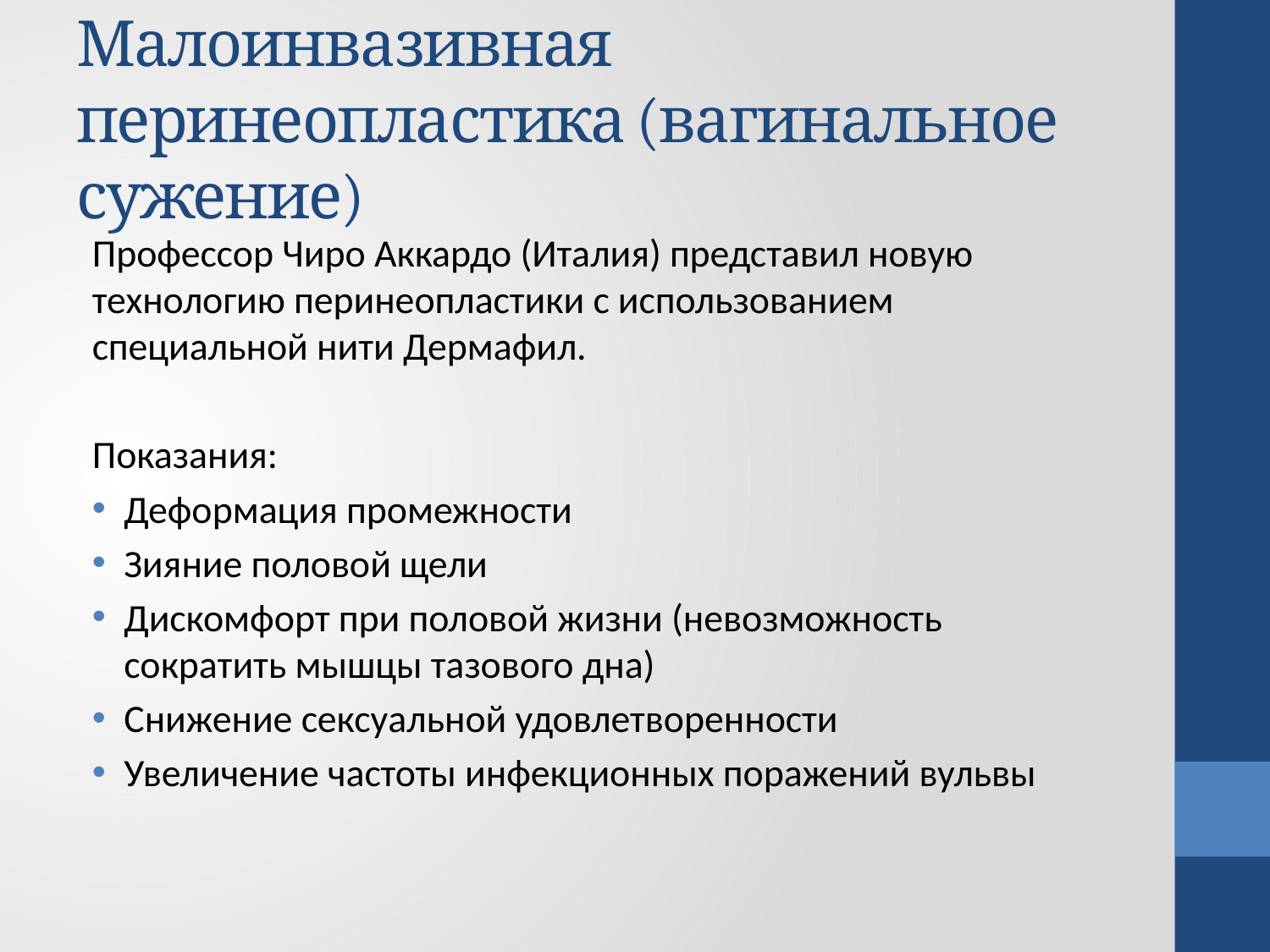

# Малоинвазивная перинеопластика (вагинальное сужение)
Профессор Чиро Аккардо (Италия) представил новую технологию перинеопластики с использованием специальной нити Дермафил.

Показания:
Деформация промежности
Зияние половой щели
Дискомфорт при половой жизни (невозможность сократить мышцы тазового дна)
Снижение сексуальной удовлетворенности
Увеличение частоты инфекционных поражений вульвы